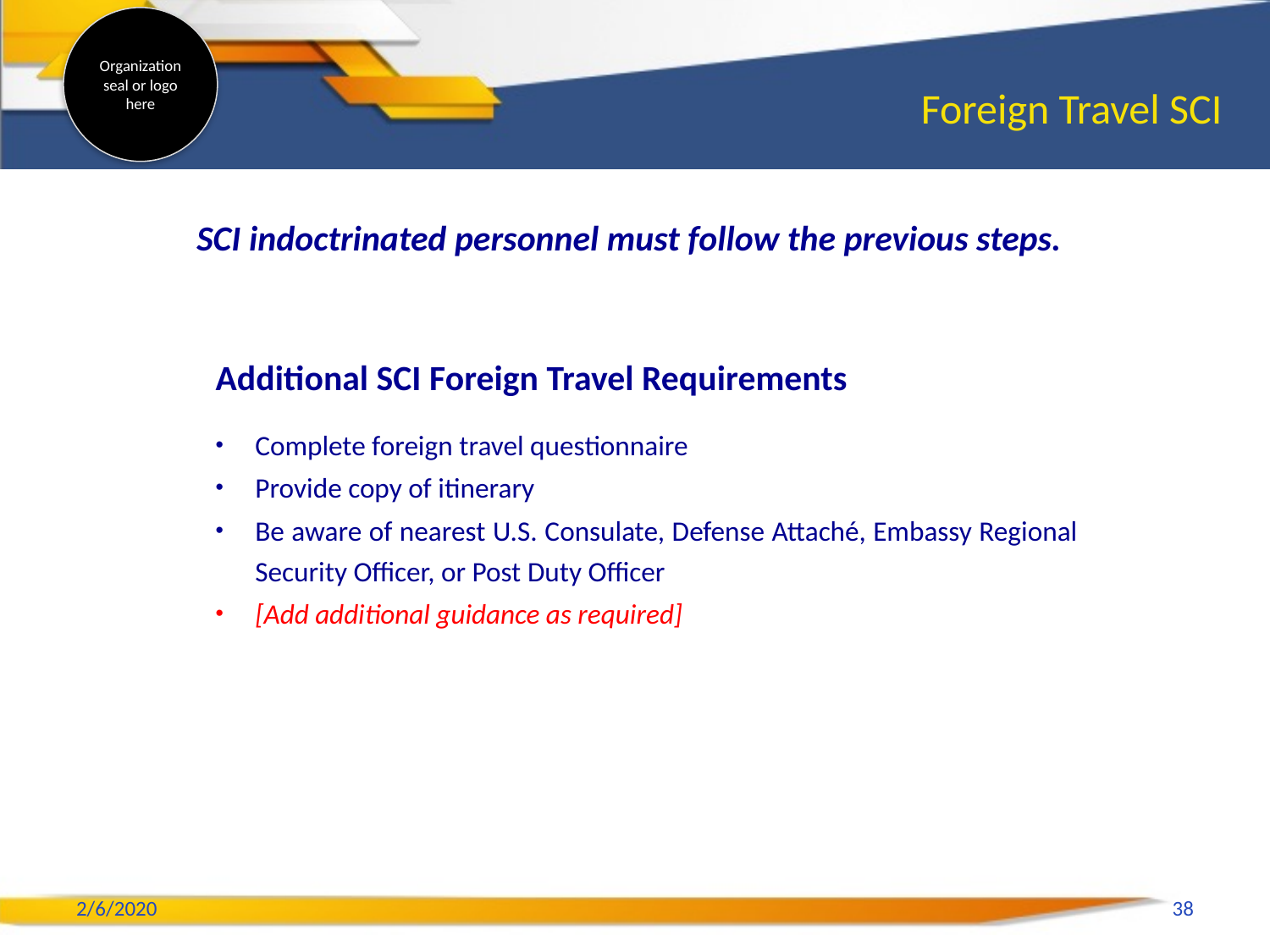

# Foreign Travel SCI
SCI indoctrinated personnel must follow the previous steps.
Additional SCI Foreign Travel Requirements
Complete foreign travel questionnaire
Provide copy of itinerary
Be aware of nearest U.S. Consulate, Defense Attaché, Embassy Regional Security Officer, or Post Duty Officer
[Add additional guidance as required]

2/6/2020

38